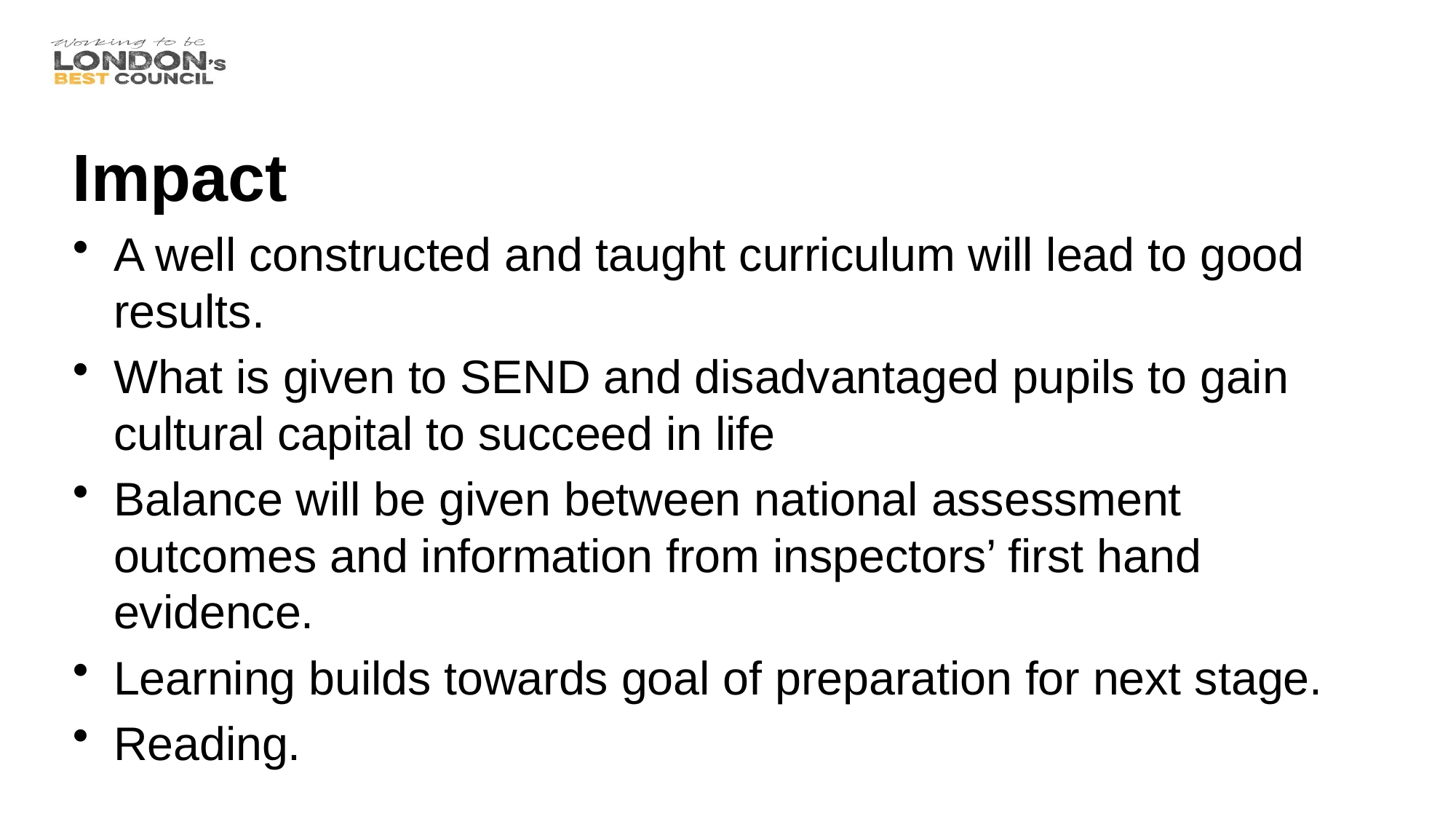

# Impact
A well constructed and taught curriculum will lead to good results.
What is given to SEND and disadvantaged pupils to gain cultural capital to succeed in life
Balance will be given between national assessment outcomes and information from inspectors’ first hand evidence.
Learning builds towards goal of preparation for next stage.
Reading.